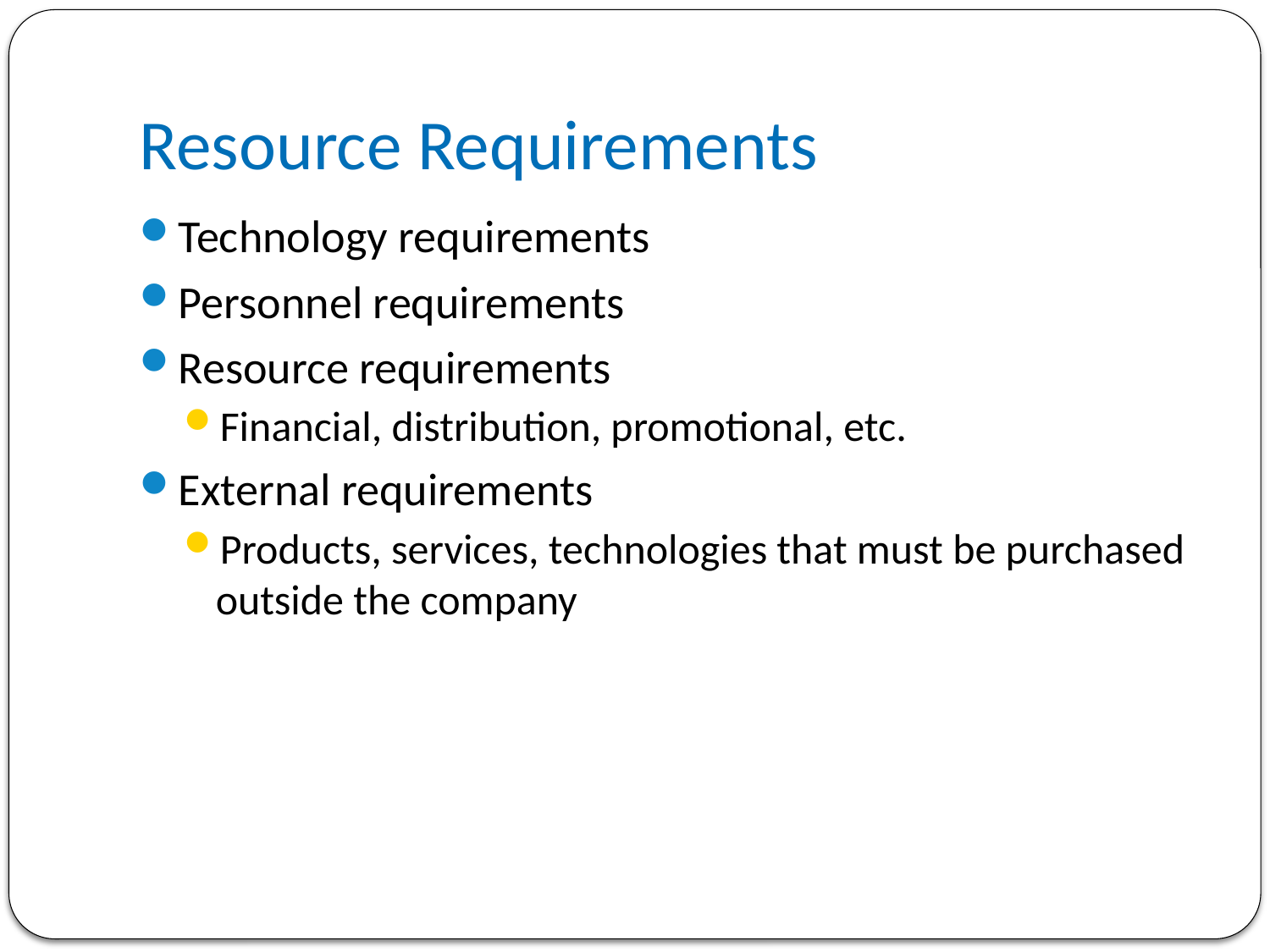

# Resource Requirements
Technology requirements
Personnel requirements
Resource requirements
Financial, distribution, promotional, etc.
External requirements
Products, services, technologies that must be purchased outside the company